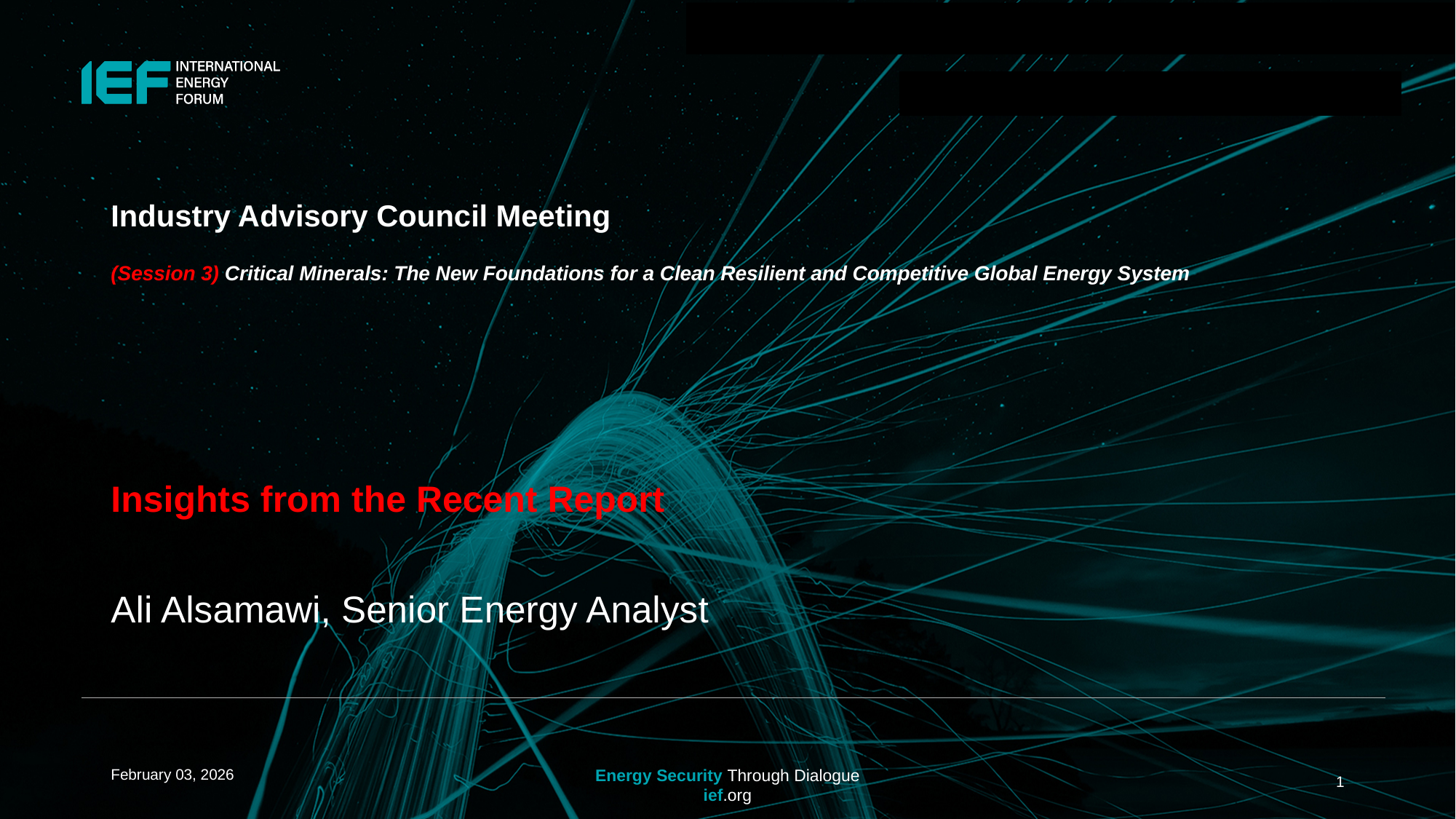

test
# Industry Advisory Council Meeting (Session 3) Critical Minerals: The New Foundations for a Clean Resilient and Competitive Global Energy System
Insights from the Recent Report

Ali Alsamawi, Senior Energy Analyst
February 03, 2026
Energy Security Through Dialogue
ief.org
1